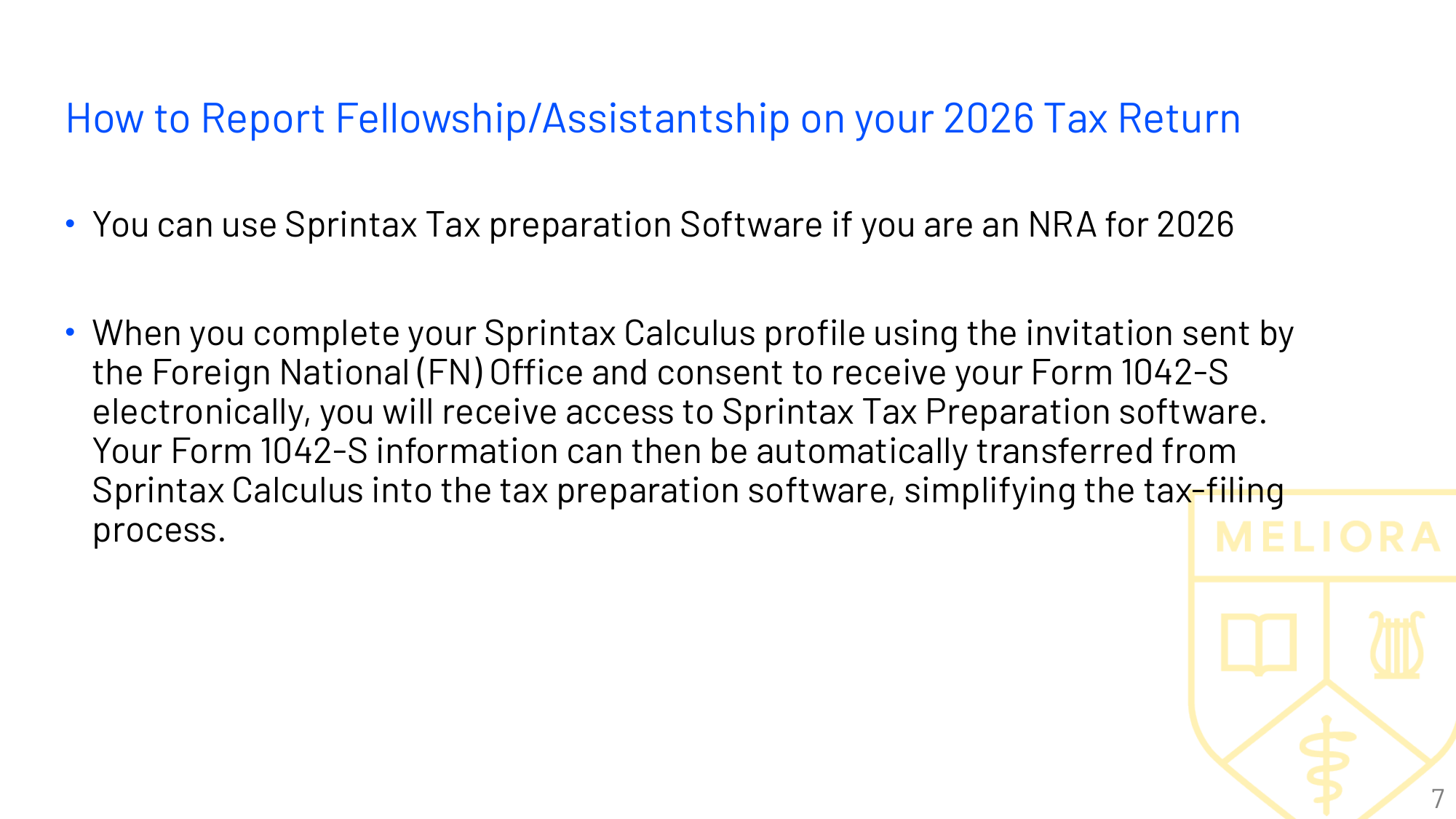

# How to Report Fellowship/Assistantship on your 2026 Tax Return
You can use Sprintax Tax preparation Software if you are an NRA for 2026

When you complete your Sprintax Calculus profile using the invitation sent by the Foreign National (FN) Office and consent to receive your Form 1042-S electronically, you will receive access to Sprintax Tax Preparation software. Your Form 1042-S information can then be automatically transferred from Sprintax Calculus into the tax preparation software, simplifying the tax-filing process.
7